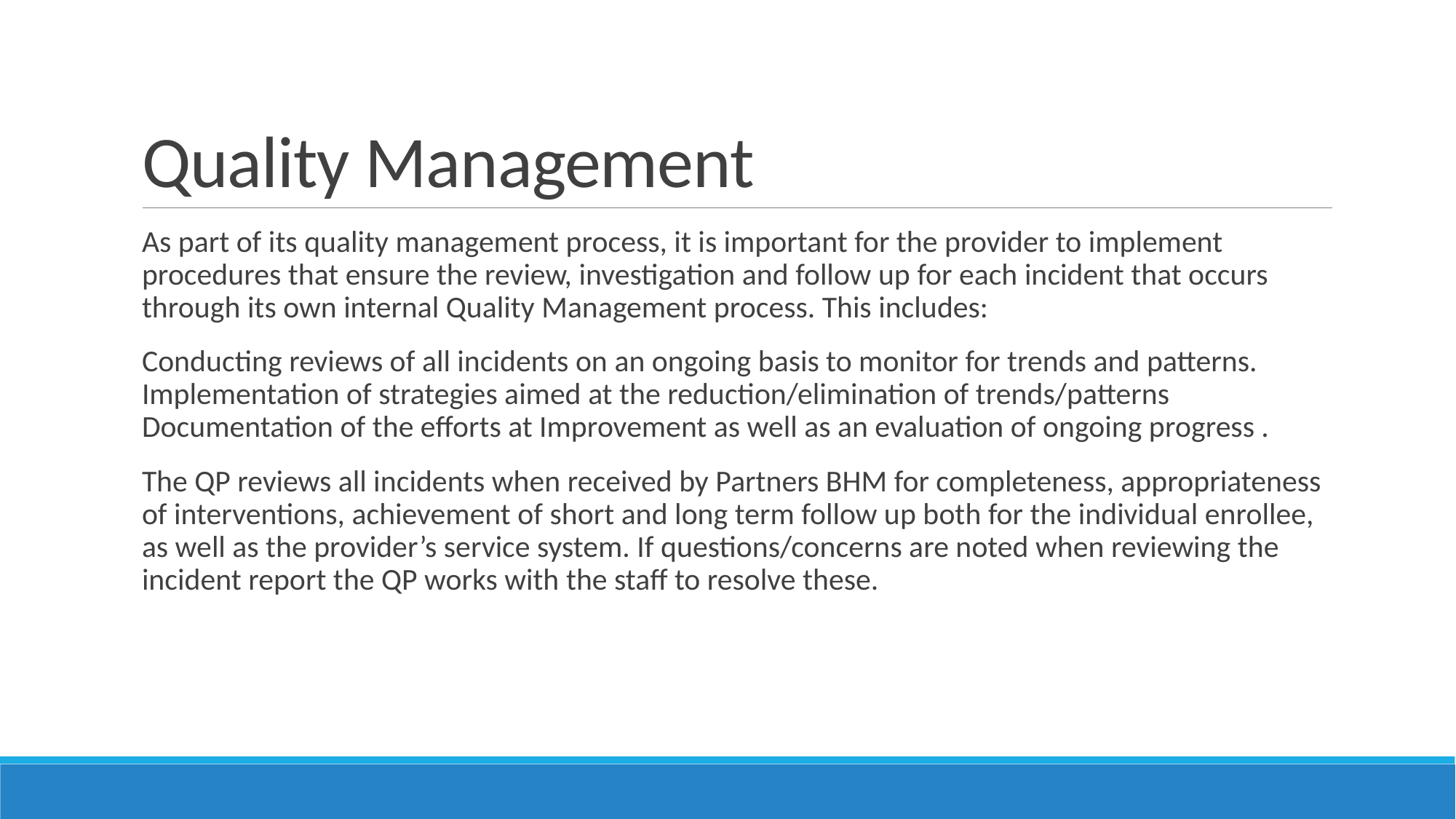

# Quality Management
As part of its quality management process, it is important for the provider to implement procedures that ensure the review, investigation and follow up for each incident that occurs through its own internal Quality Management process. This includes:
Conducting reviews of all incidents on an ongoing basis to monitor for trends and patterns. Implementation of strategies aimed at the reduction/elimination of trends/patterns Documentation of the efforts at Improvement as well as an evaluation of ongoing progress .
The QP reviews all incidents when received by Partners BHM for completeness, appropriateness of interventions, achievement of short and long term follow up both for the individual enrollee, as well as the provider’s service system. If questions/concerns are noted when reviewing the incident report the QP works with the staff to resolve these.